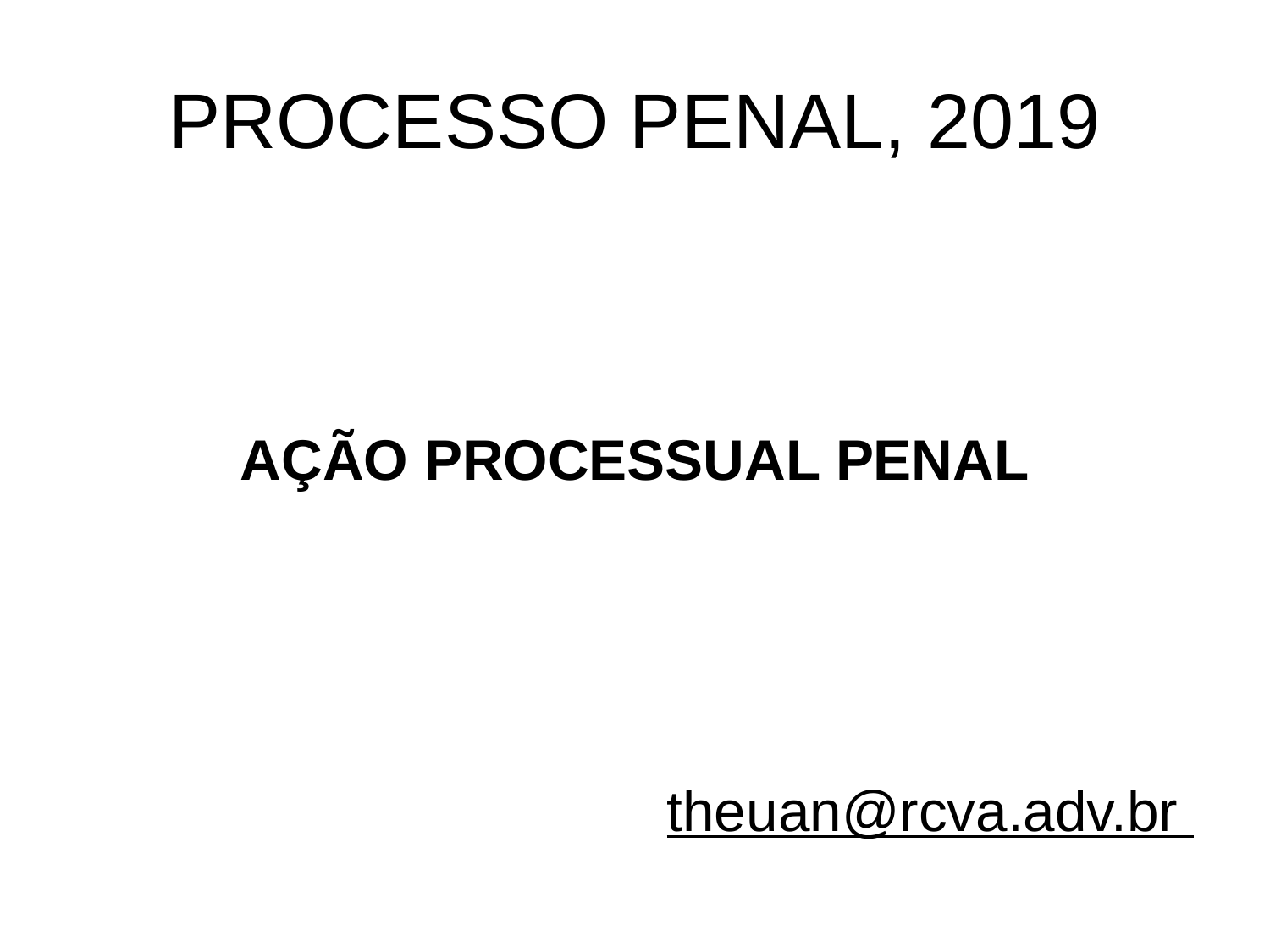

# PROCESSO PENAL, 2019

AÇÃO PROCESSUAL PENAL

theuan@rcva.adv.br